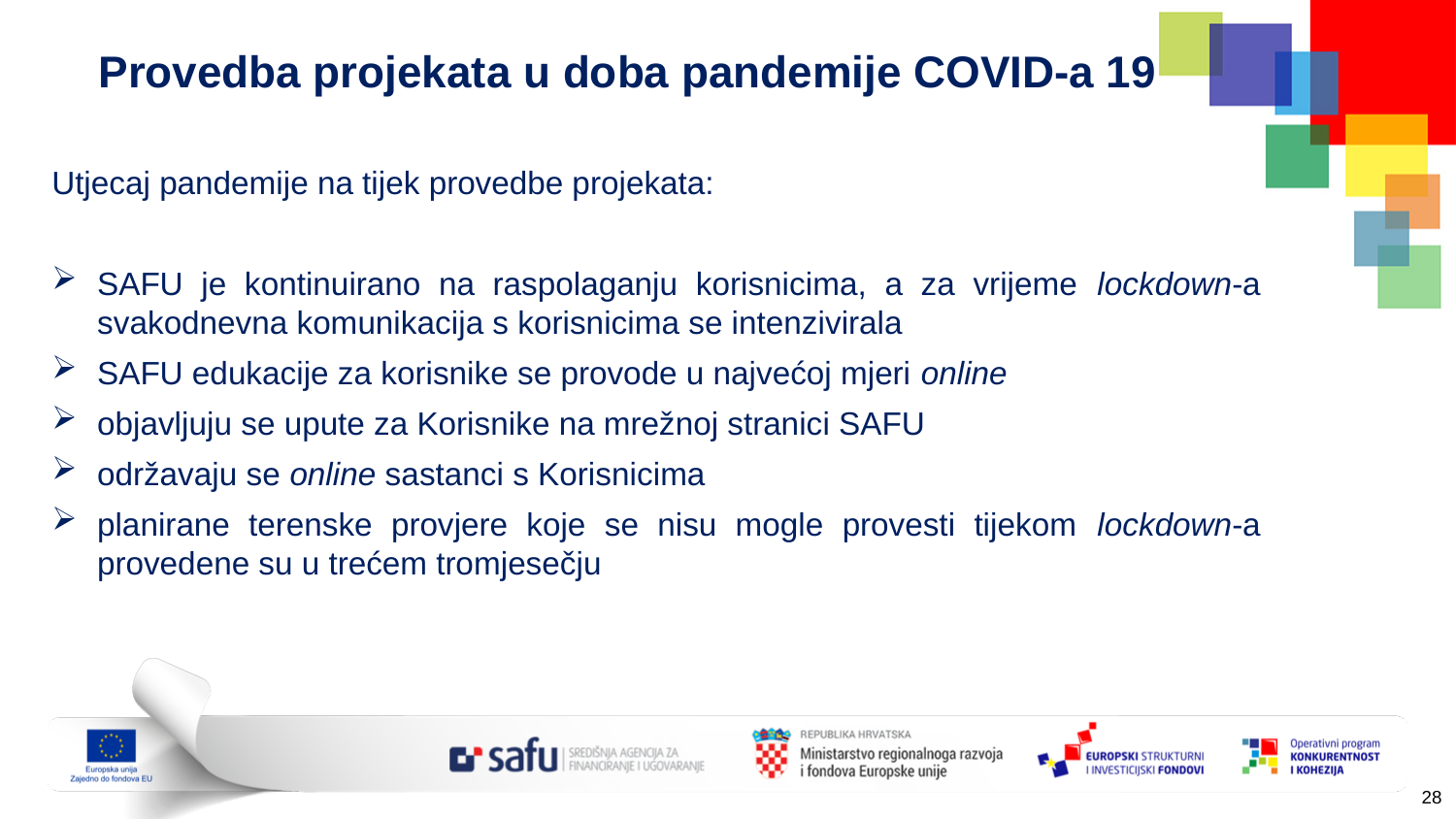

# Provedba projekata u doba pandemije COVID-a 19
Utjecaj pandemije na tijek provedbe projekata:

SAFU je kontinuirano na raspolaganju korisnicima, a za vrijeme lockdown-a svakodnevna komunikacija s korisnicima se intenzivirala
SAFU edukacije za korisnike se provode u najvećoj mjeri online
objavljuju se upute za Korisnike na mrežnoj stranici SAFU
održavaju se online sastanci s Korisnicima
planirane terenske provjere koje se nisu mogle provesti tijekom lockdown-a provedene su u trećem tromjesečju

28